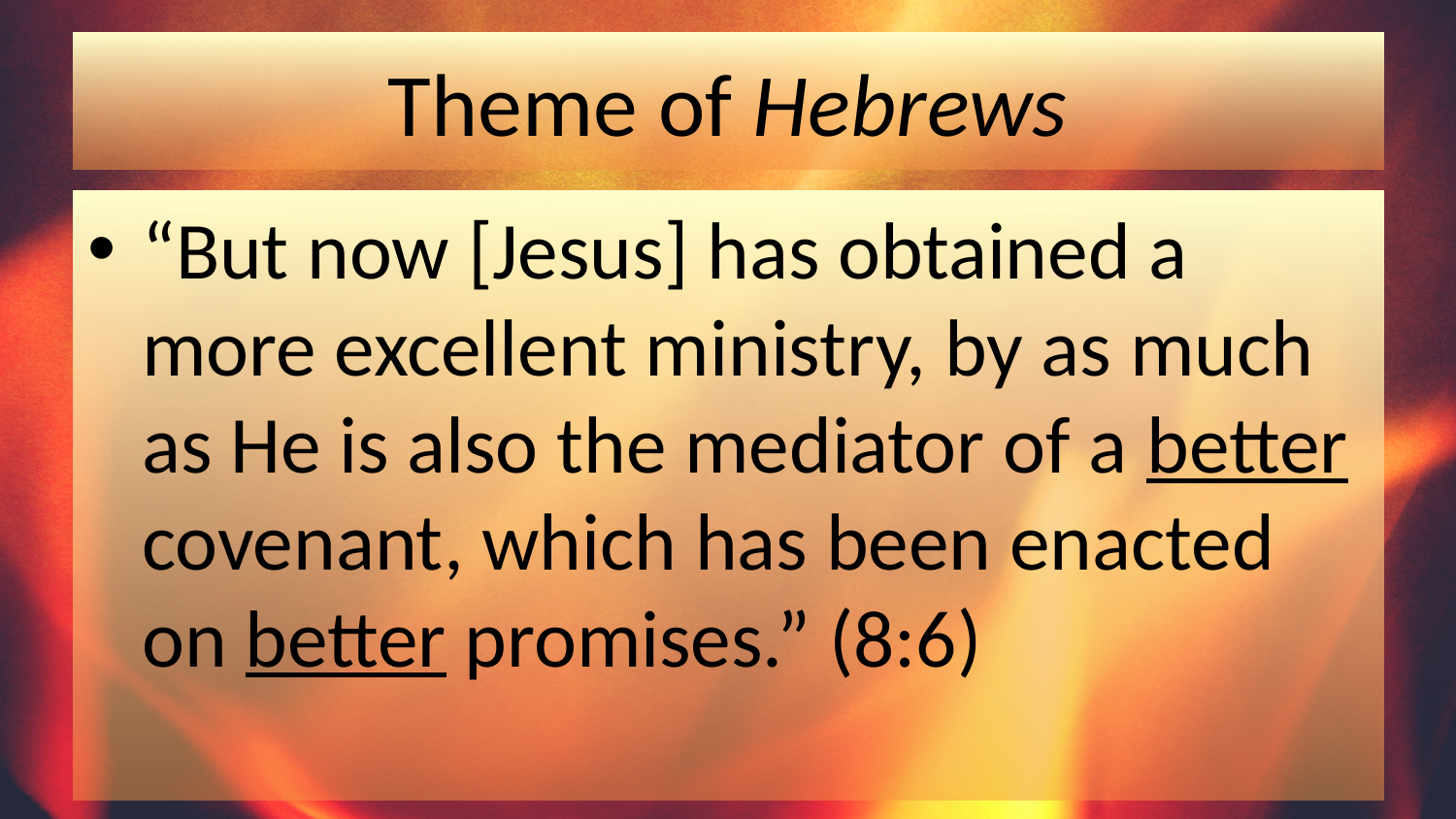

# Theme of Hebrews
“But now [Jesus] has obtained a more excellent ministry, by as much as He is also the mediator of a better covenant, which has been enacted on better promises.” (8:6)